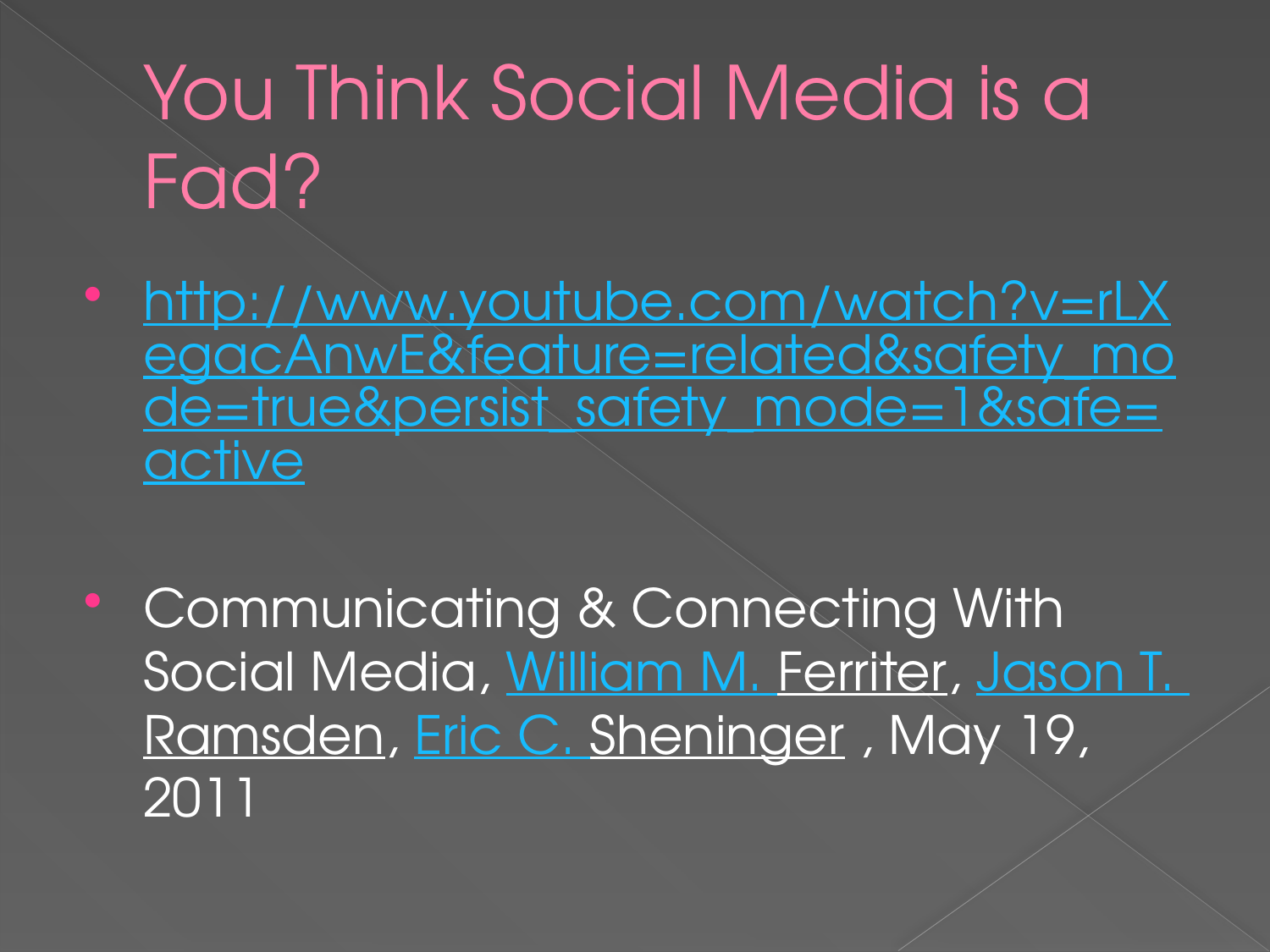

# You Think Social Media is a Fad?
http://www.youtube.com/watch?v=rLXegacAnwE&feature=related&safety_mode=true&persist_safety_mode=1&safe=active

Communicating & Connecting With Social Media, William M. Ferriter, Jason T. Ramsden, Eric C. Sheninger , May 19, 2011